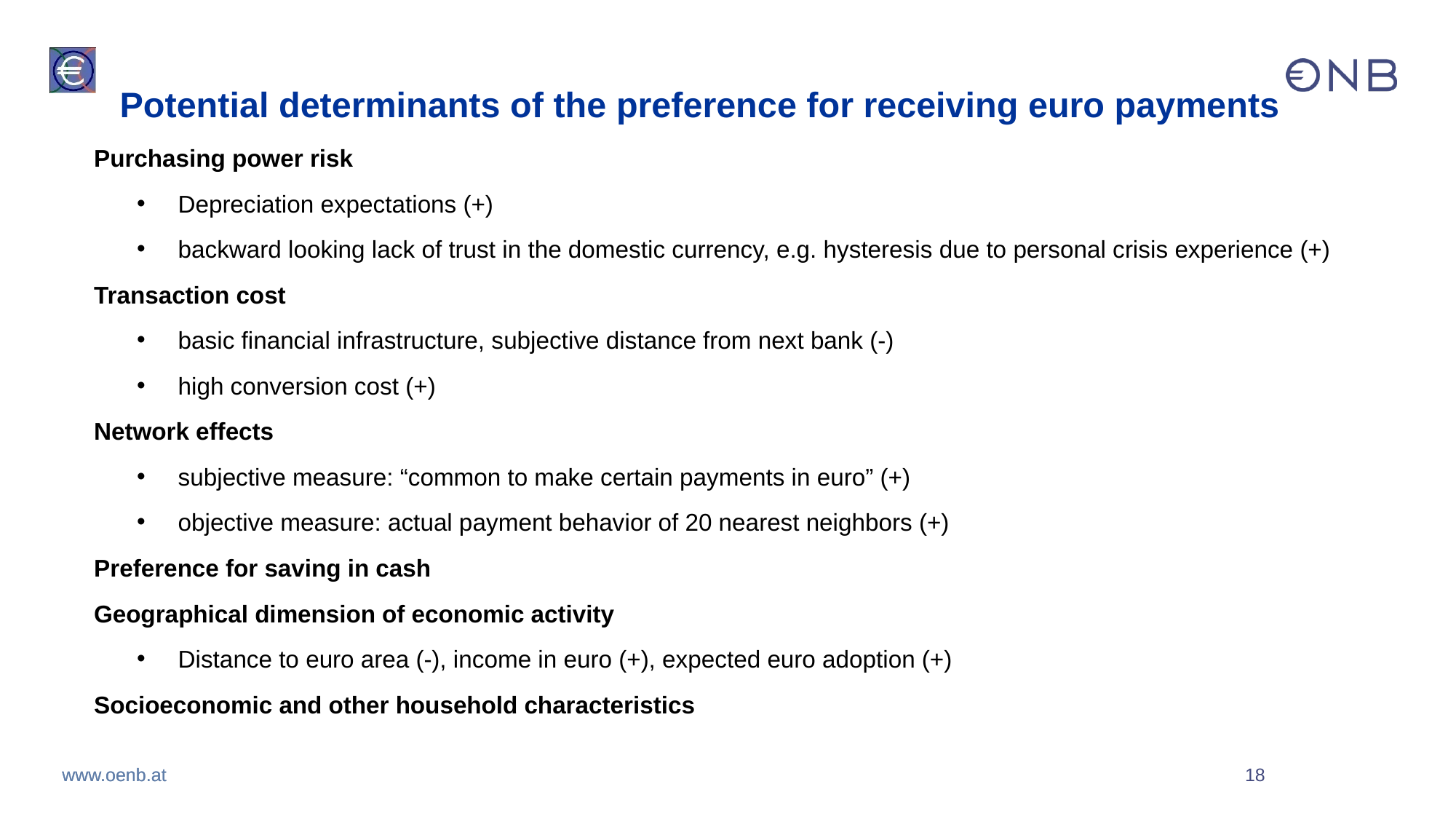

# Potential determinants of the preference for receiving euro payments
Purchasing power risk
Depreciation expectations (+)
backward looking lack of trust in the domestic currency, e.g. hysteresis due to personal crisis experience (+)
Transaction cost
basic financial infrastructure, subjective distance from next bank (-)
high conversion cost (+)
Network effects
subjective measure: “common to make certain payments in euro” (+)
objective measure: actual payment behavior of 20 nearest neighbors (+)
Preference for saving in cash
Geographical dimension of economic activity
Distance to euro area (-), income in euro (+), expected euro adoption (+)
Socioeconomic and other household characteristics

18